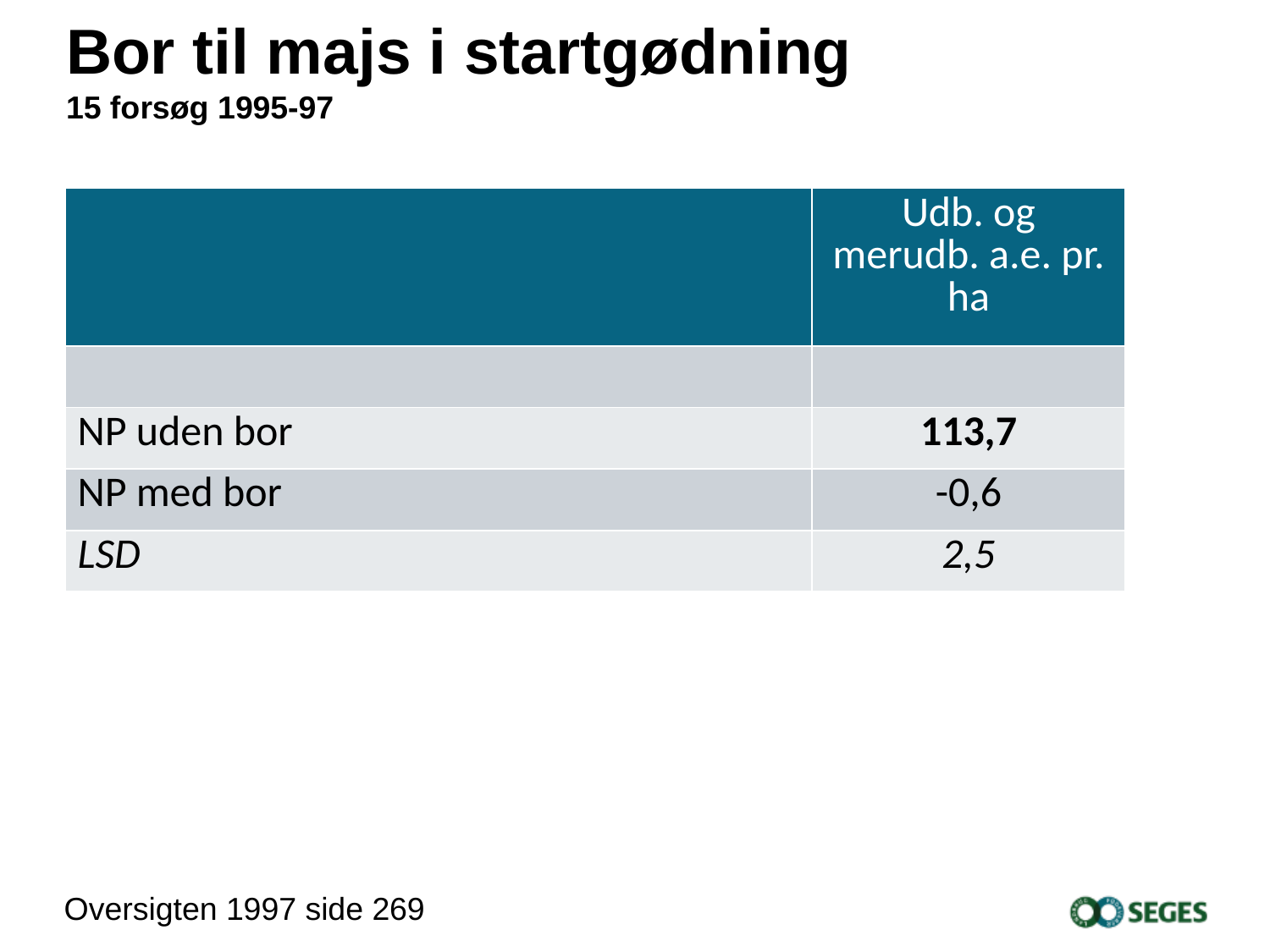

# Bor til majs i startgødning 15 forsøg 1995-97
|  | Udb. og merudb. a.e. pr. ha |
| --- | --- |
|  |  |
| NP uden bor | 113,7 |
| NP med bor | -0,6 |
| LSD | 2,5 |
Oversigten 1997 side 269